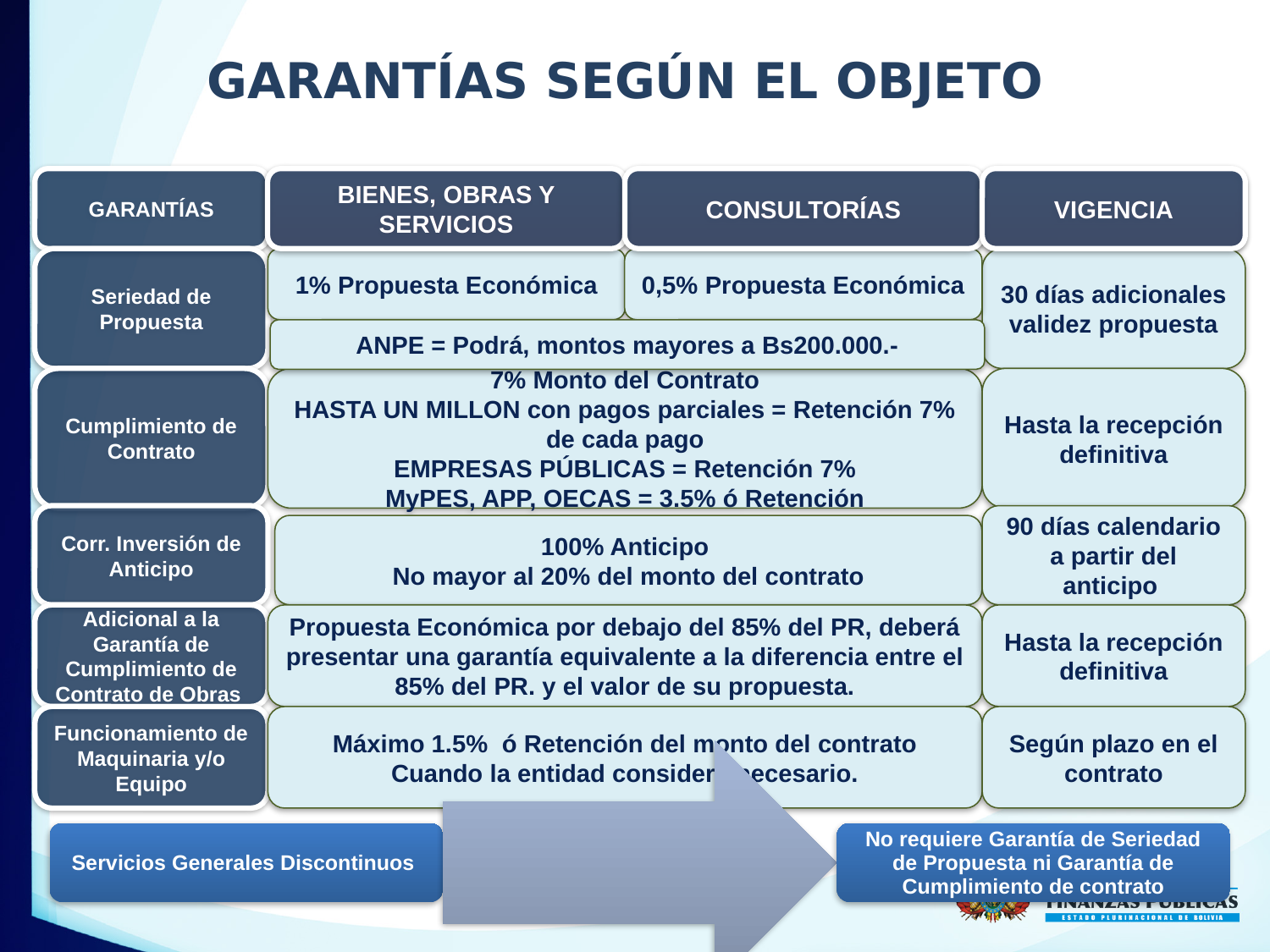

GARANTÍAS SEGÚN EL OBJETO
GARANTÍAS
BIENES, OBRAS Y SERVICIOS
BIENES, OBRAS Y SERVICIOS
CONSULTORÍAS
CONSULTORÍAS
VIGENCIA
VIGENCIA
Seriedad de Propuesta
1% Propuesta Económica
0,5% Propuesta Económica
30 días adicionales validez propuesta
ANPE = Podrá, montos mayores a Bs200.000.-
Cumplimiento de Contrato
7% Monto del Contrato
HASTA UN MILLON con pagos parciales = Retención 7% de cada pago
EMPRESAS PÚBLICAS = Retención 7%
MyPES, APP, OECAS = 3.5% ó Retención
Hasta la recepción definitiva
Corr. Inversión de Anticipo
90 días calendario a partir del anticipo
100% Anticipo
No mayor al 20% del monto del contrato
Adicional a la Garantía de Cumplimiento de Contrato de Obras
Propuesta Económica por debajo del 85% del PR, deberá presentar una garantía equivalente a la diferencia entre el 85% del PR. y el valor de su propuesta.
Hasta la recepción definitiva
Funcionamiento de Maquinaria y/o Equipo
Máximo 1.5%  ó Retención del monto del contrato
Cuando la entidad considere necesario.
Según plazo en el contrato
Servicios Generales Discontinuos
No requiere Garantía de Seriedad de Propuesta ni Garantía de Cumplimiento de contrato